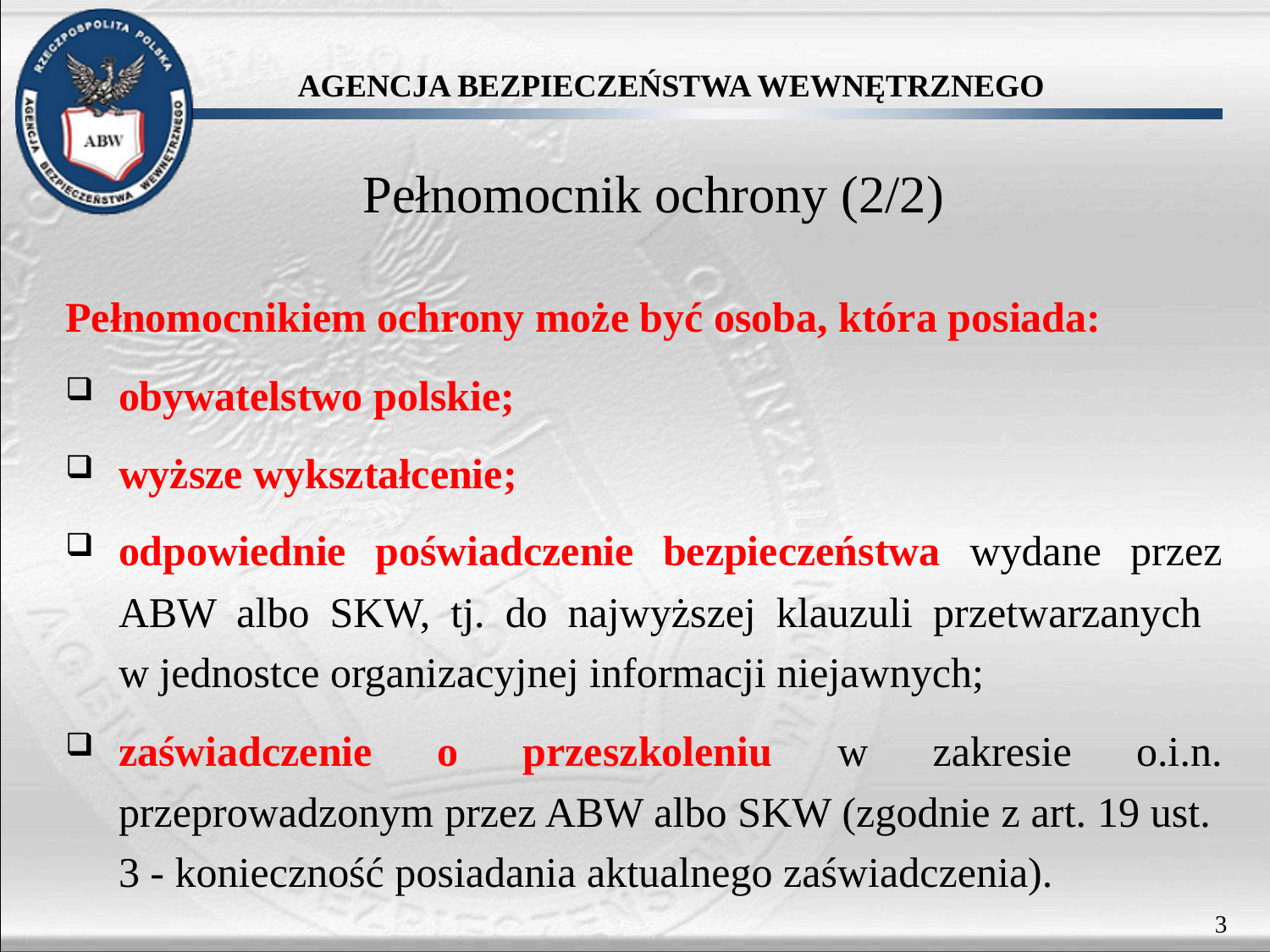

Pełnomocnik ochrony (2/2)
Pełnomocnikiem ochrony może być osoba, która posiada:
obywatelstwo polskie;
wyższe wykształcenie;
odpowiednie poświadczenie bezpieczeństwa wydane przez ABW albo SKW, tj. do najwyższej klauzuli przetwarzanych
w jednostce organizacyjnej informacji niejawnych;
zaświadczenie o przeszkoleniu w zakresie o.i.n. przeprowadzonym przez ABW albo SKW (zgodnie z art. 19 ust.  3 - konieczność posiadania aktualnego zaświadczenia).
3